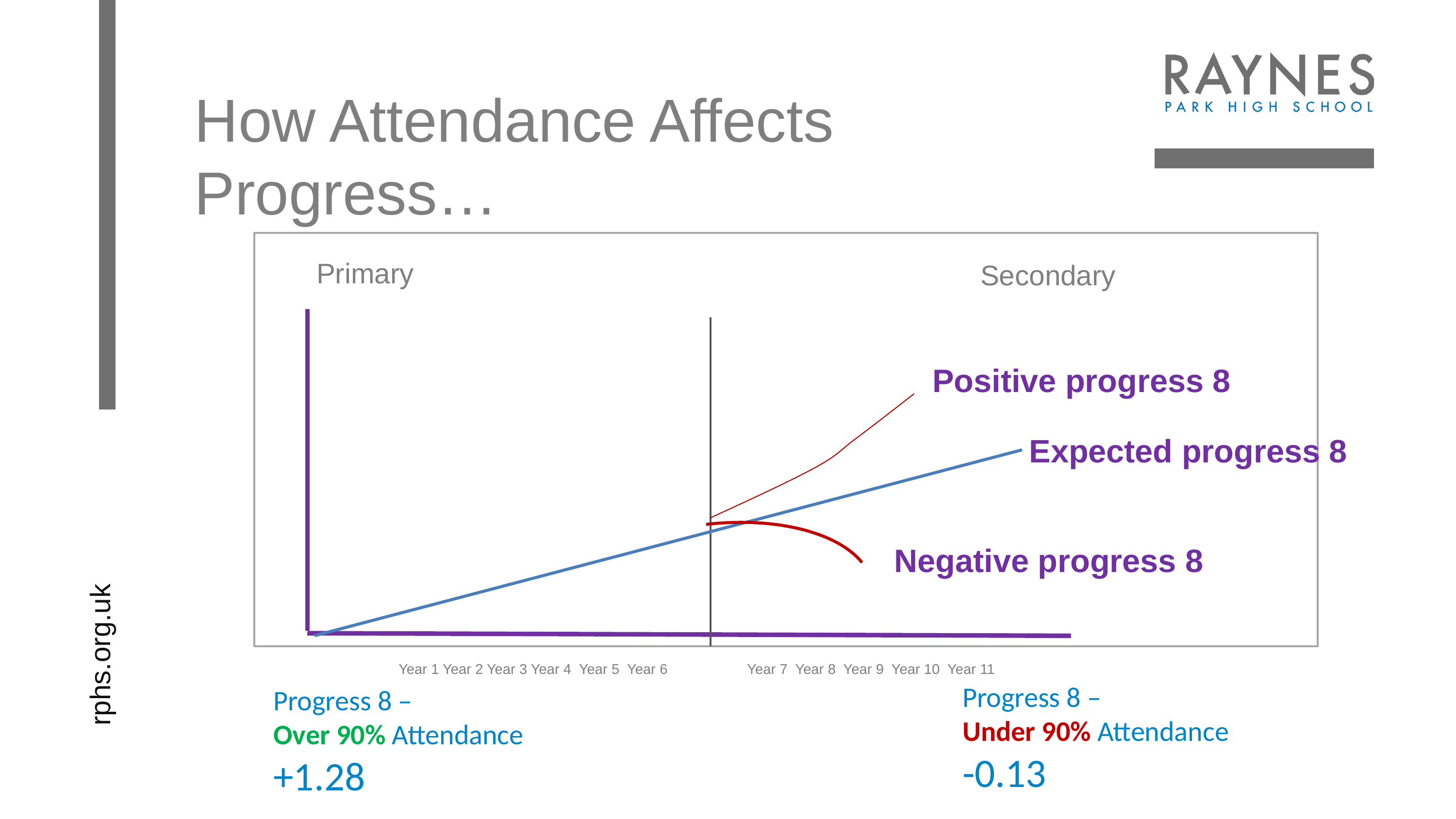

How Attendance Affects Progress…

Primary
Secondary
Positive progress 8

Expected progress 8

Negative progress 8
    Year 1 Year 2 Year 3 Year 4  Year 5  Year 6                    Year 7  Year 8  Year 9  Year 10  Year 11
Progress 8 –
Under 90% Attendance
-0.13
Progress 8 –
Over 90% Attendance
+1.28